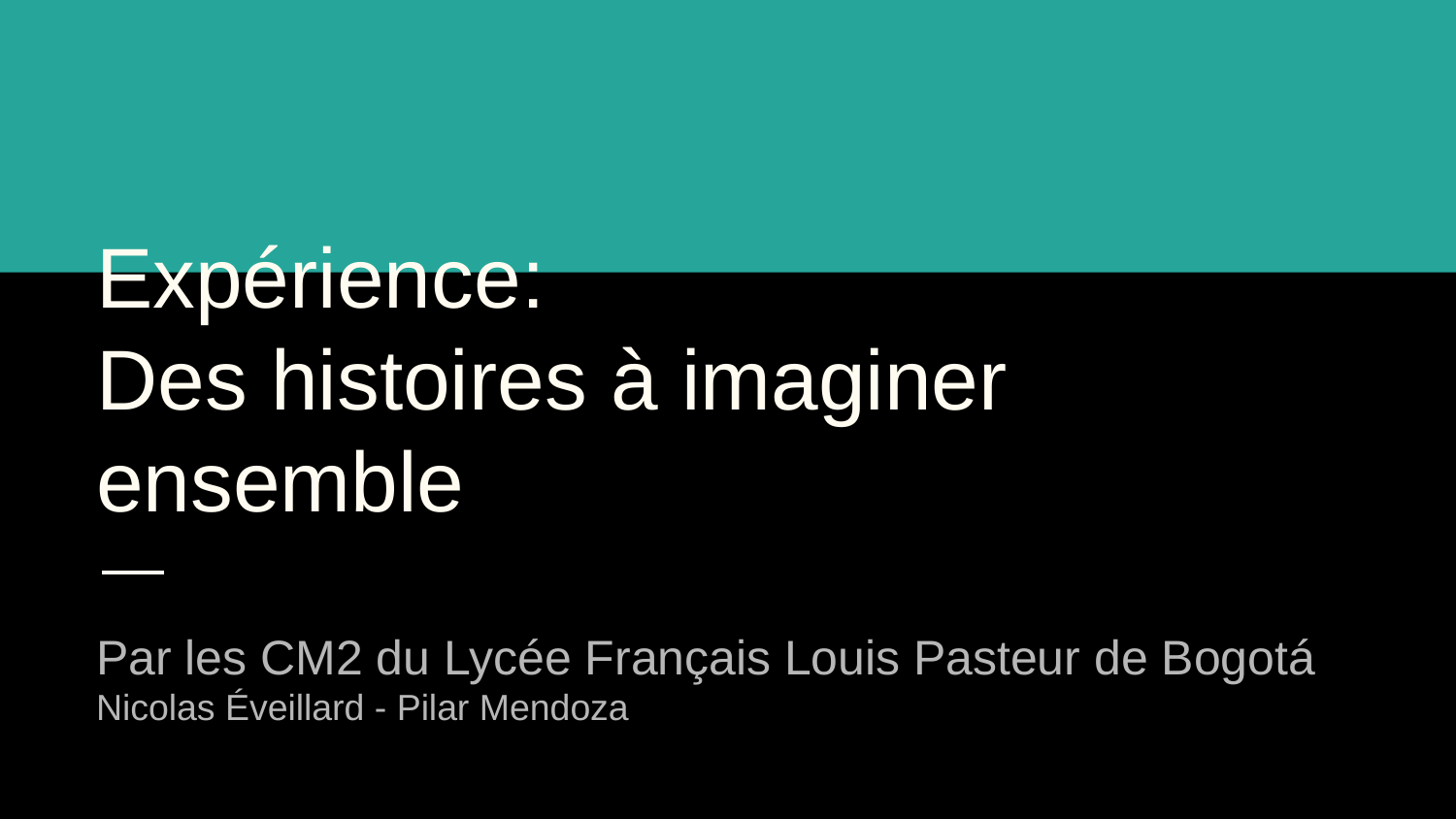

# Expérience:
Des histoires à imaginer ensemble
Par les CM2 du Lycée Français Louis Pasteur de Bogotá
Nicolas Éveillard - Pilar Mendoza